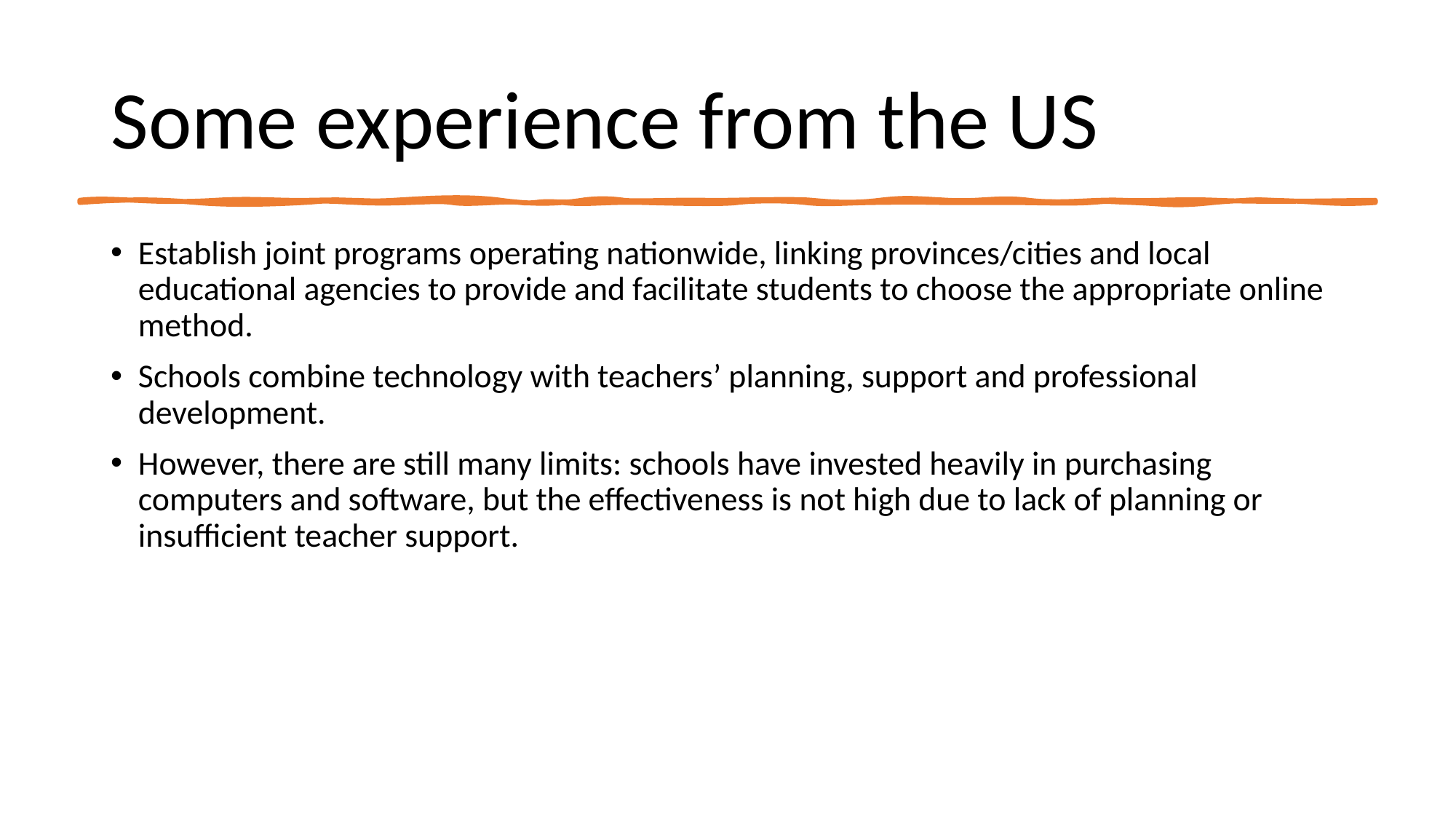

Some experience from the US

Establish joint programs operating nationwide, linking provinces/cities and local educational agencies to provide and facilitate students to choose the appropriate online method.
Schools combine technology with teachers’ planning, support and professional development.
However, there are still many limits: schools have invested heavily in purchasing computers and software, but the effectiveness is not high due to lack of planning or insufficient teacher support.